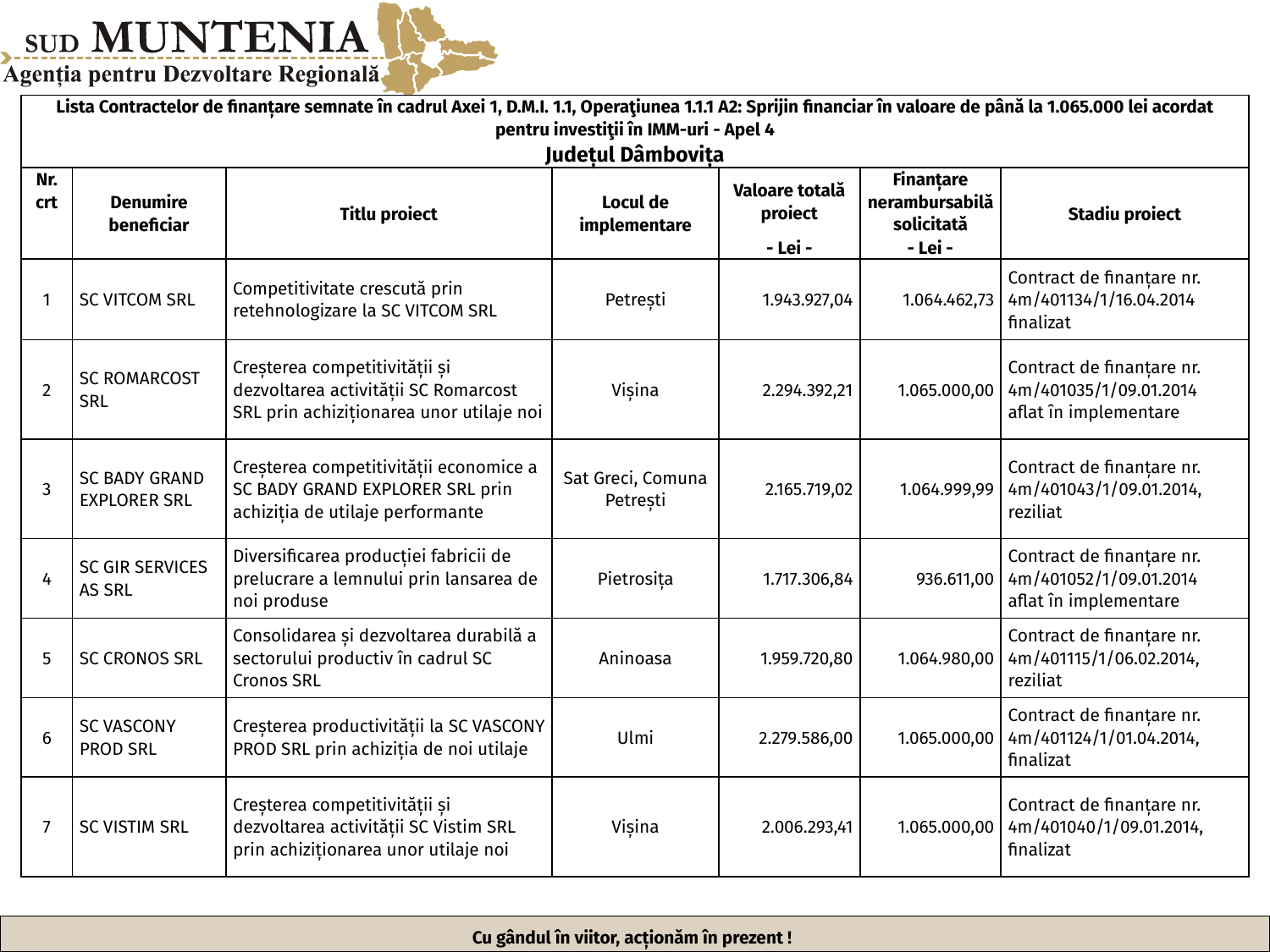

| Lista Contractelor de finanțare semnate în cadrul Axei 1, D.M.I. 1.1, Operaţiunea 1.1.1 A2: Sprijin financiar în valoare de până la 1.065.000 lei acordat pentru investiţii în IMM-uri - Apel 4 Județul Dâmbovița |  |  |  |  |  |  |
| --- | --- | --- | --- | --- | --- | --- |
| Nr. crt | Denumire beneficiar | Titlu proiect | Locul de implementare | Valoare totală proiect | Finanțare nerambursabilă solicitată | Stadiu proiect |
|  |  |  |  | - Lei - | - Lei - |  |
| 1 | SC VITCOM SRL | Competitivitate crescută prin retehnologizare la SC VITCOM SRL | Petrești | 1.943.927,04 | 1.064.462,73 | Contract de finanțare nr. 4m/401134/1/16.04.2014 finalizat |
| 2 | SC ROMARCOST SRL | Creșterea competitivității și dezvoltarea activității SC Romarcost SRL prin achiziționarea unor utilaje noi | Vișina | 2.294.392,21 | 1.065.000,00 | Contract de finanțare nr. 4m/401035/1/09.01.2014 aflat în implementare |
| 3 | SC BADY GRAND EXPLORER SRL | Creșterea competitivității economice a SC BADY GRAND EXPLORER SRL prin achiziția de utilaje performante | Sat Greci, Comuna Petrești | 2.165.719,02 | 1.064.999,99 | Contract de finanțare nr. 4m/401043/1/09.01.2014, reziliat |
| 4 | SC GIR SERVICES AS SRL | Diversificarea producției fabricii de prelucrare a lemnului prin lansarea de noi produse | Pietrosița | 1.717.306,84 | 936.611,00 | Contract de finanțare nr. 4m/401052/1/09.01.2014 aflat în implementare |
| 5 | SC CRONOS SRL | Consolidarea și dezvoltarea durabilă a sectorului productiv în cadrul SC Cronos SRL | Aninoasa | 1.959.720,80 | 1.064.980,00 | Contract de finanțare nr. 4m/401115/1/06.02.2014, reziliat |
| 6 | SC VASCONY PROD SRL | Creșterea productivității la SC VASCONY PROD SRL prin achiziția de noi utilaje | Ulmi | 2.279.586,00 | 1.065.000,00 | Contract de finanțare nr. 4m/401124/1/01.04.2014, finalizat |
| 7 | SC VISTIM SRL | Creșterea competitivității și dezvoltarea activității SC Vistim SRL prin achiziționarea unor utilaje noi | Vișina | 2.006.293,41 | 1.065.000,00 | Contract de finanțare nr. 4m/401040/1/09.01.2014, finalizat |